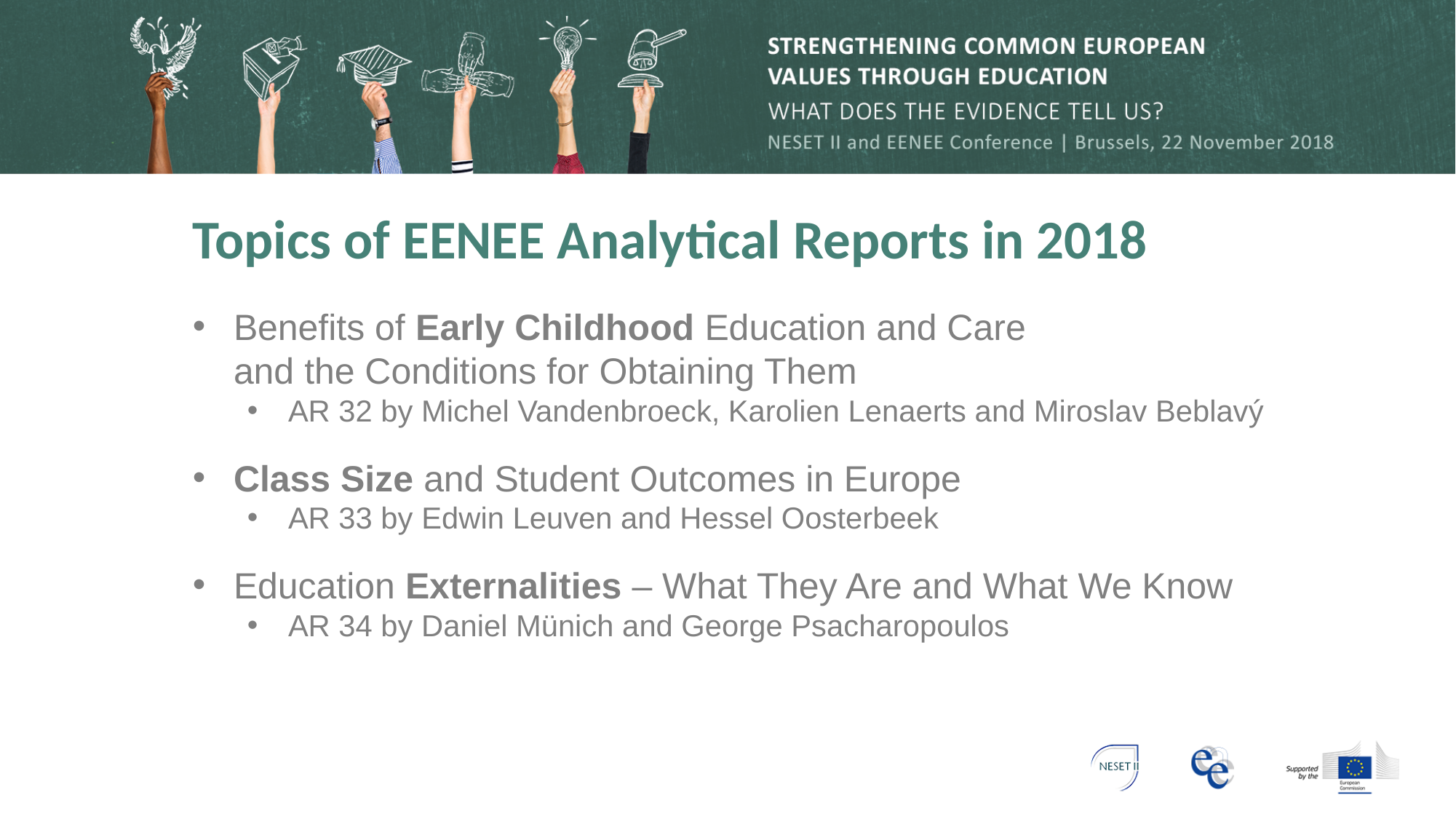

# Topics of EENEE Analytical Reports in 2018
Benefits of Early Childhood Education and Care
and the Conditions for Obtaining Them
AR 32 by Michel Vandenbroeck, Karolien Lenaerts and Miroslav Beblavý
Class Size and Student Outcomes in Europe
AR 33 by Edwin Leuven and Hessel Oosterbeek
Education Externalities – What They Are and What We Know
AR 34 by Daniel Münich and George Psacharopoulos